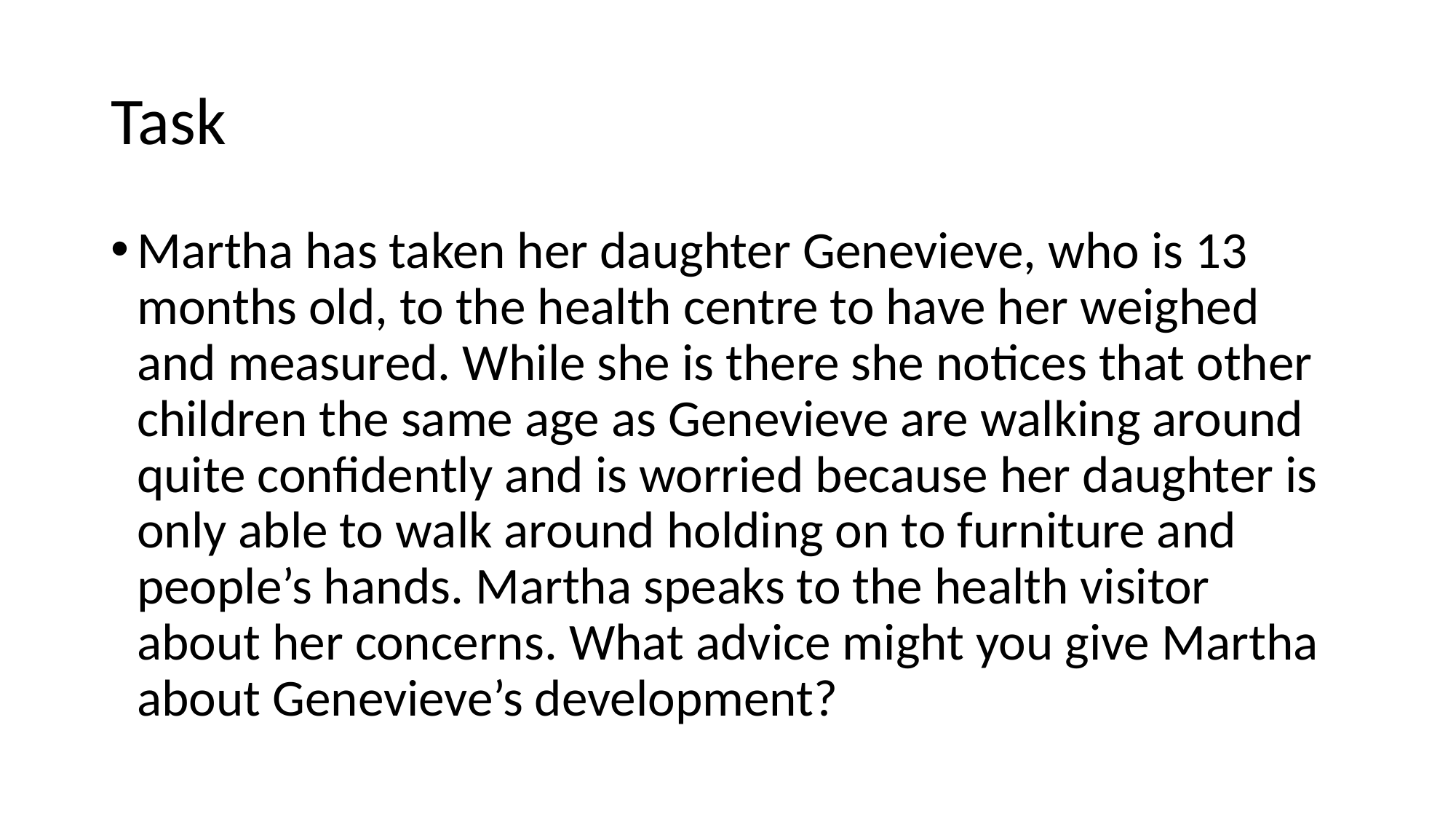

# Task
Martha has taken her daughter Genevieve, who is 13 months old, to the health centre to have her weighed and measured. While she is there she notices that other children the same age as Genevieve are walking around quite confidently and is worried because her daughter is only able to walk around holding on to furniture and people’s hands. Martha speaks to the health visitor about her concerns. What advice might you give Martha about Genevieve’s development?